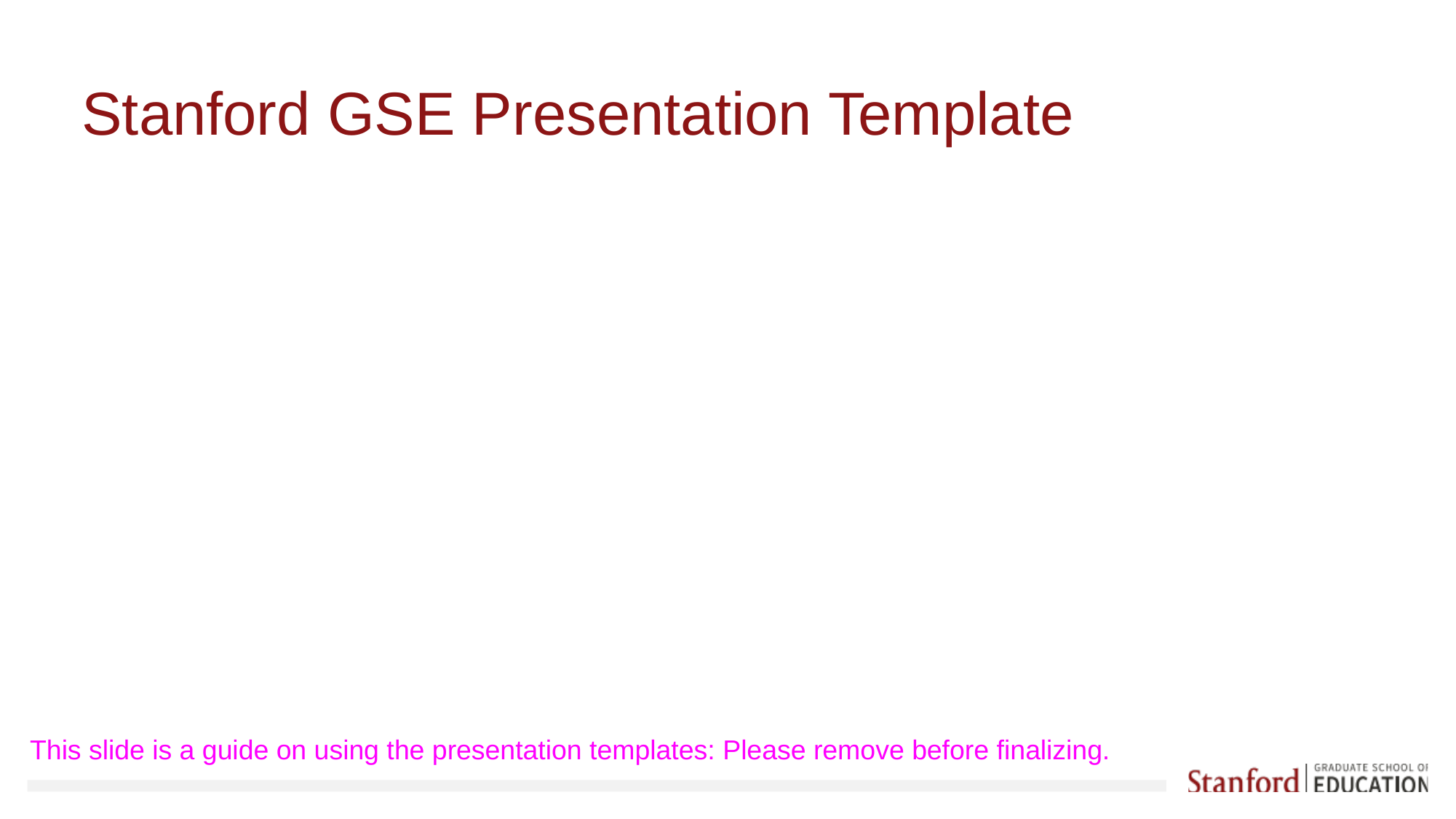

# Stanford GSE Presentation Template
This slide is a guide on using the presentation templates: Please remove before finalizing.